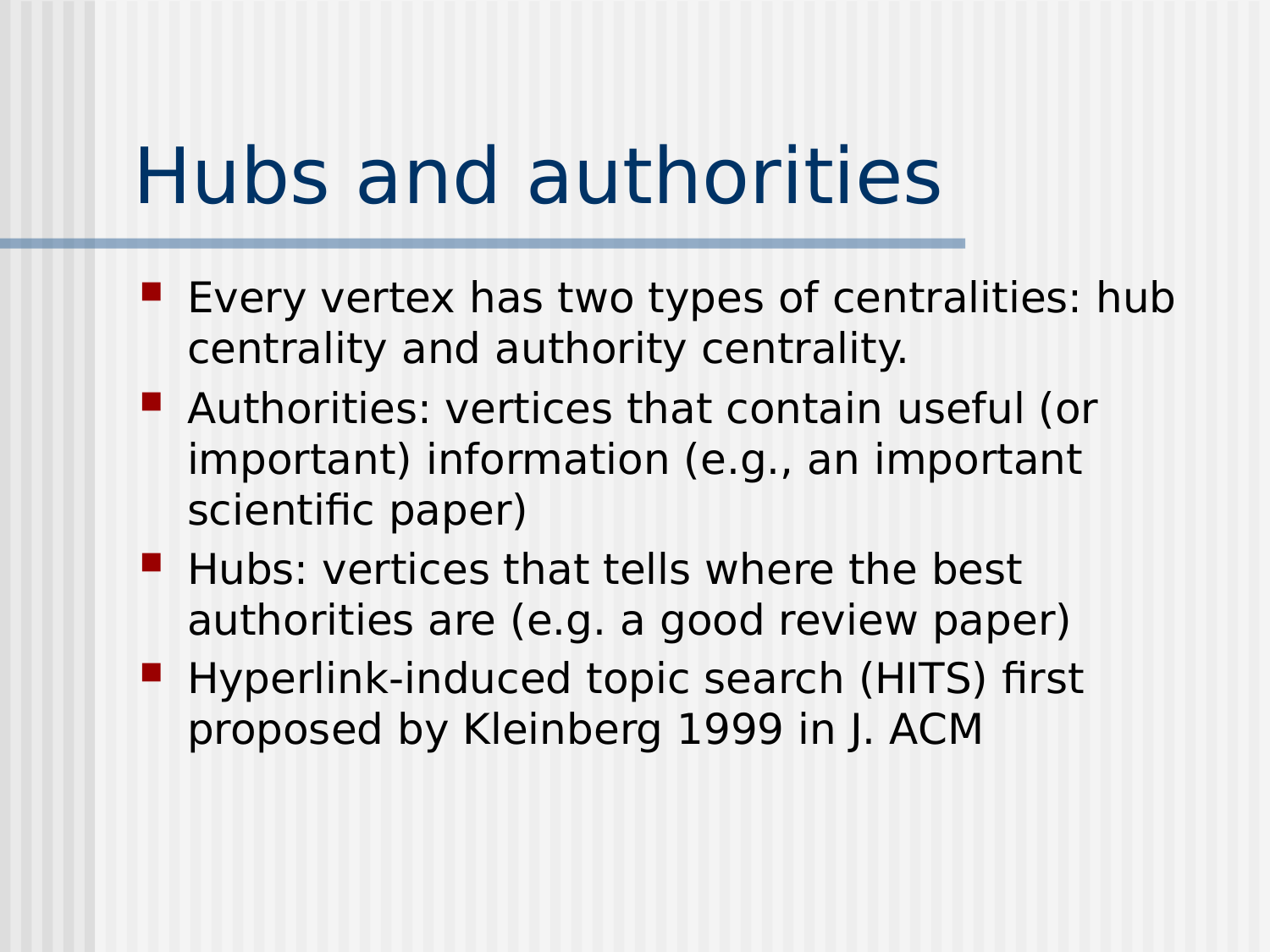

# Hubs and authorities
Every vertex has two types of centralities: hub centrality and authority centrality.
Authorities: vertices that contain useful (or important) information (e.g., an important scientific paper)
Hubs: vertices that tells where the best authorities are (e.g. a good review paper)
Hyperlink-induced topic search (HITS) first proposed by Kleinberg 1999 in J. ACM